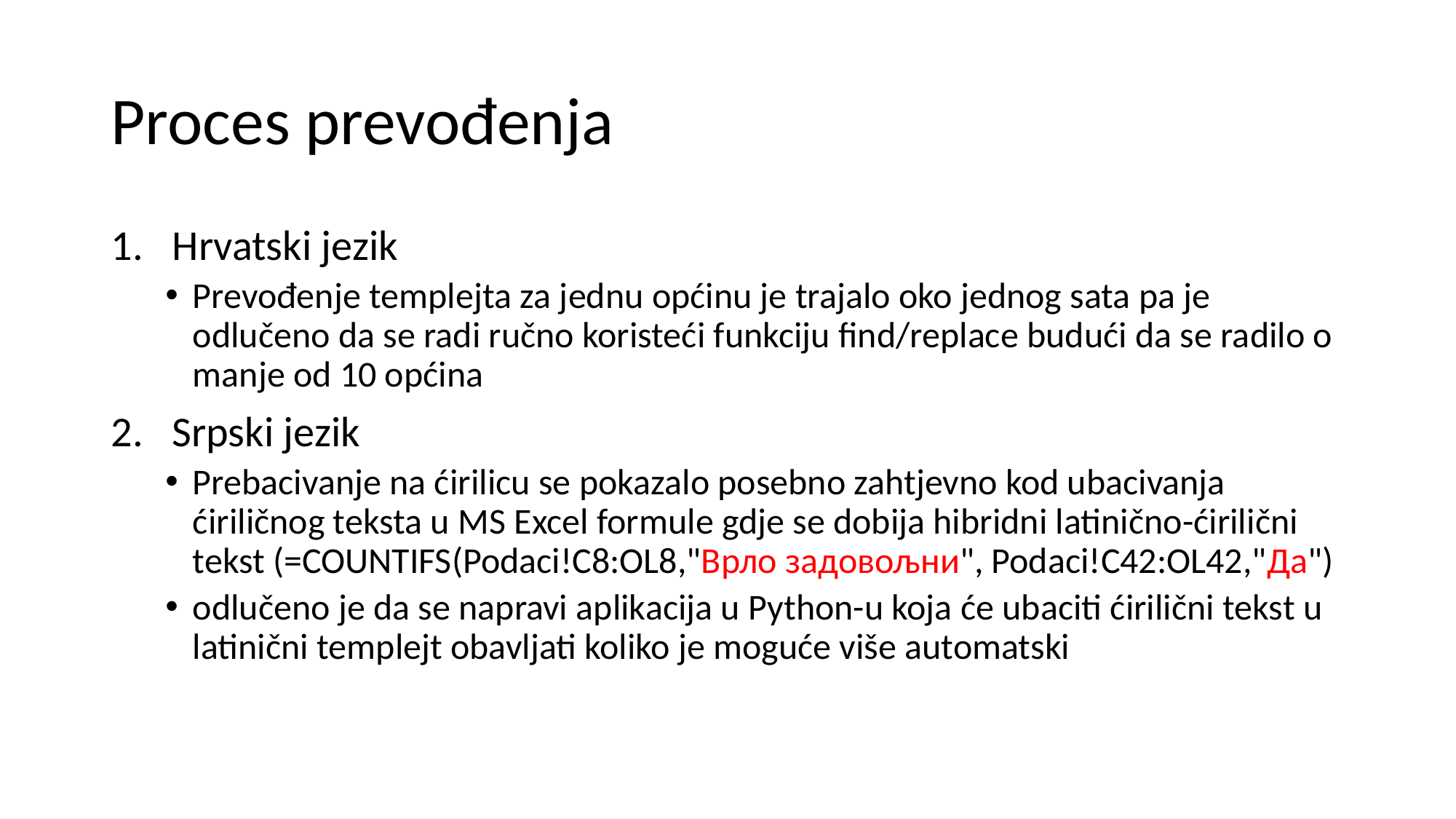

# Proces prevođenja
Hrvatski jezik
Prevođenje templejta za jednu općinu je trajalo oko jednog sata pa je odlučeno da se radi ručno koristeći funkciju find/replace budući da se radilo o manje od 10 općina
Srpski jezik
Prebacivanje na ćirilicu se pokazalo posebno zahtjevno kod ubacivanja ćiriličnog teksta u MS Excel formule gdje se dobija hibridni latinično-ćirilični tekst (=COUNTIFS(Podaci!C8:OL8,"Врло задовољни", Podaci!C42:OL42,"Да")
odlučeno je da se napravi aplikacija u Python-u koja će ubaciti ćirilični tekst u latinični templejt obavljati koliko je moguće više automatski